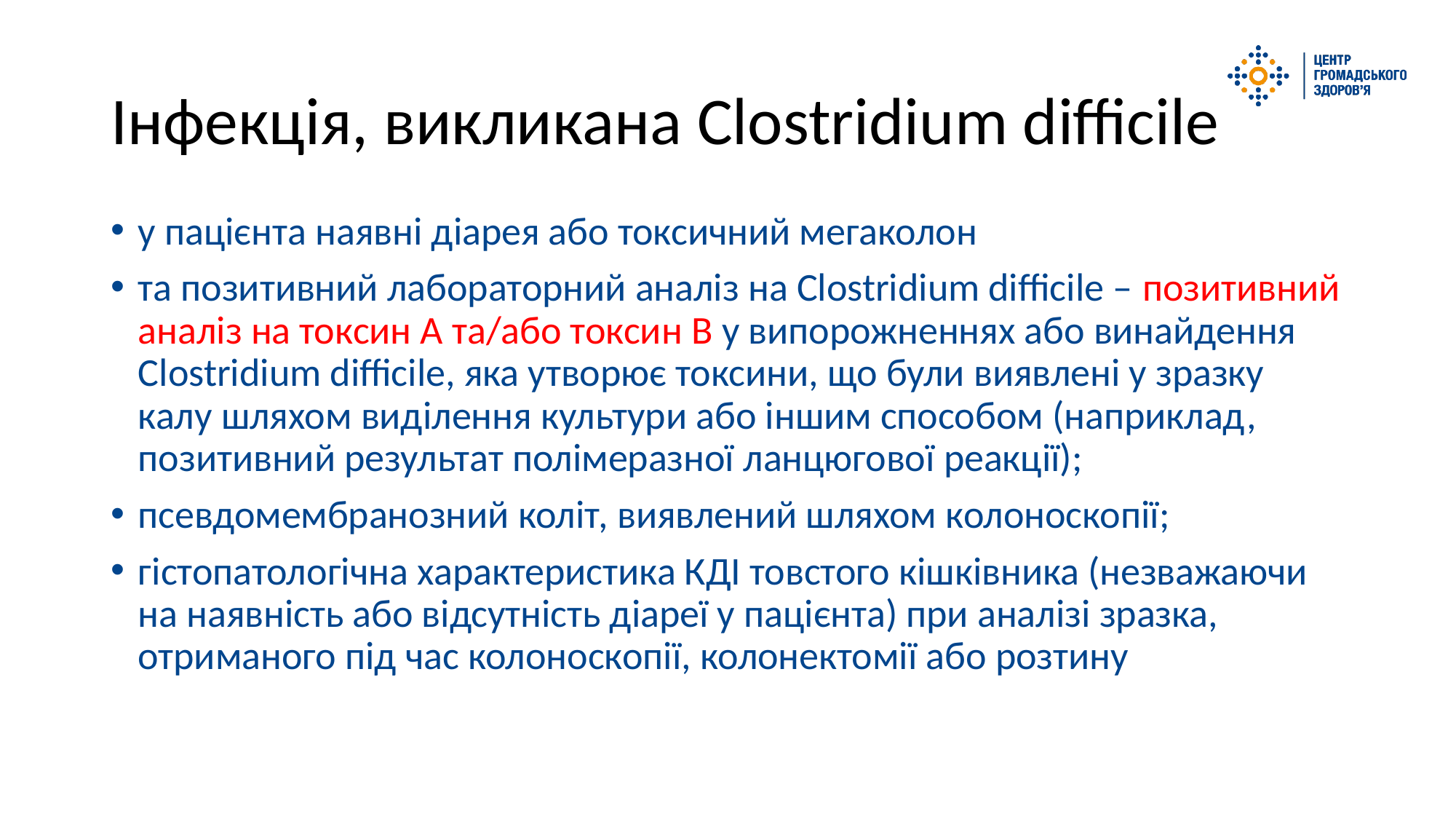

# Інфекція, викликана Clostridium difficile
у пацієнта наявні діарея або токсичний мегаколон
та позитивний лабораторний аналіз на Clostridium difficile – позитивний аналіз на токсин А та/або токсин В у випорожненнях або винайдення Clostridium difficile, яка утворює токсини, що були виявлені у зразку калу шляхом виділення культури або іншим способом (наприклад, позитивний результат полімеразної ланцюгової реакції);
псевдомембранозний коліт, виявлений шляхом колоноскопії;
гістопатологічна характеристика КДІ товстого кішківника (незважаючи на наявність або відсутність діареї у пацієнта) при аналізі зразка, отриманого під час колоноскопії, колонектомії або розтину